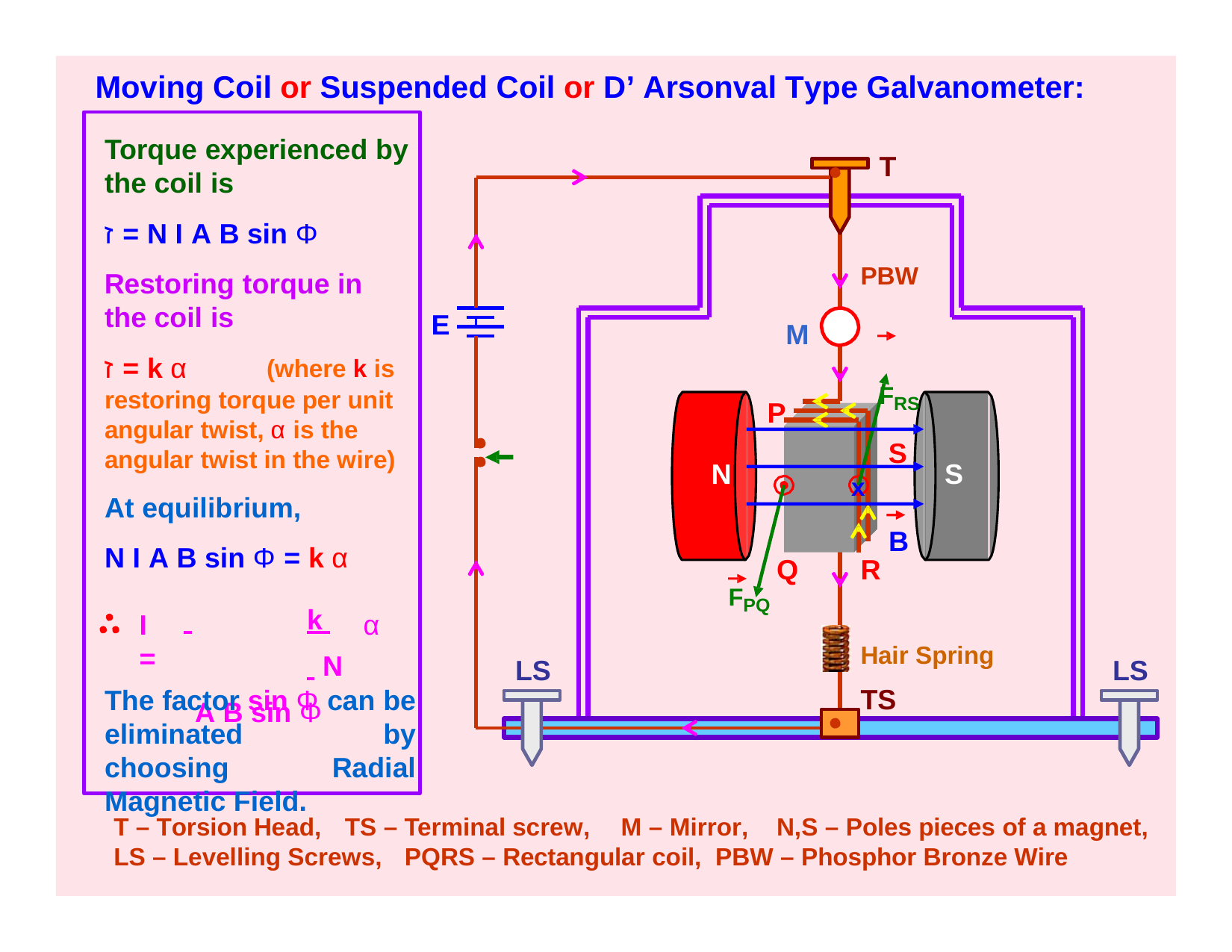

Moving Coil or Suspended Coil or D’ Arsonval Type Galvanometer:

Torque experienced by the coil is
ז = N I A B sin Φ
Restoring torque in the coil is
T

PBW

E

M

FRS S
ז = k α
(where k is

restoring torque per unit angular twist, α is the angular twist in the wire)
At equilibrium,
N I A B sin Φ = k α

P

N
S

x

B

Q
R

FPQ
 		k 	  N A B sin Φ
I =
α

Hair Spring
TS
LS
LS

The factor sin Φ can be eliminated by choosing Radial Magnetic Field.

T – Torsion Head,	TS – Terminal screw,	M – Mirror,	N,S – Poles pieces of a magnet, LS – Levelling Screws,	PQRS – Rectangular coil,  PBW – Phosphor Bronze Wire